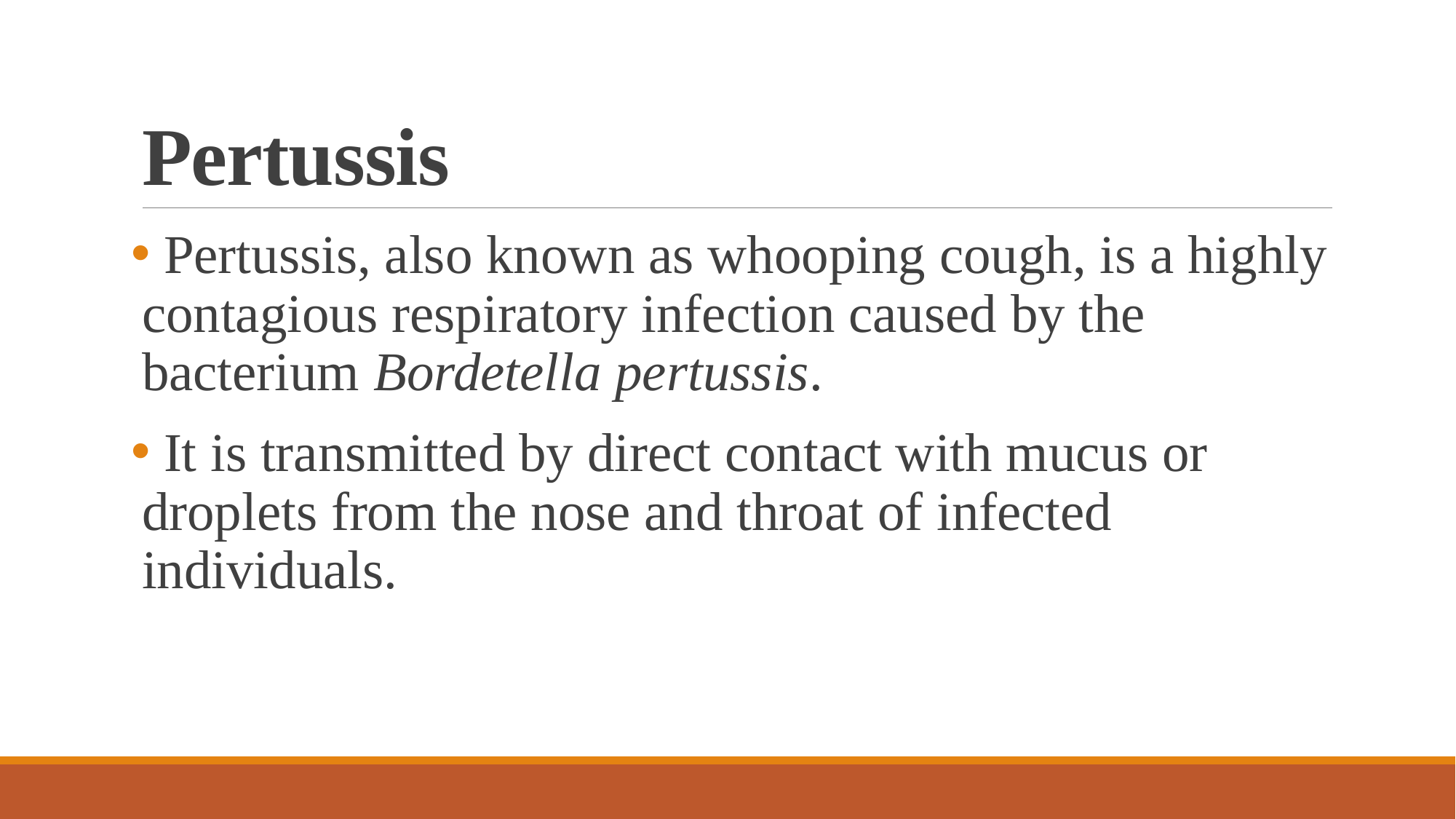

# Pertussis
 Pertussis, also known as whooping cough, is a highly contagious respiratory infection caused by the bacterium Bordetella pertussis.
 It is transmitted by direct contact with mucus or droplets from the nose and throat of infected individuals.